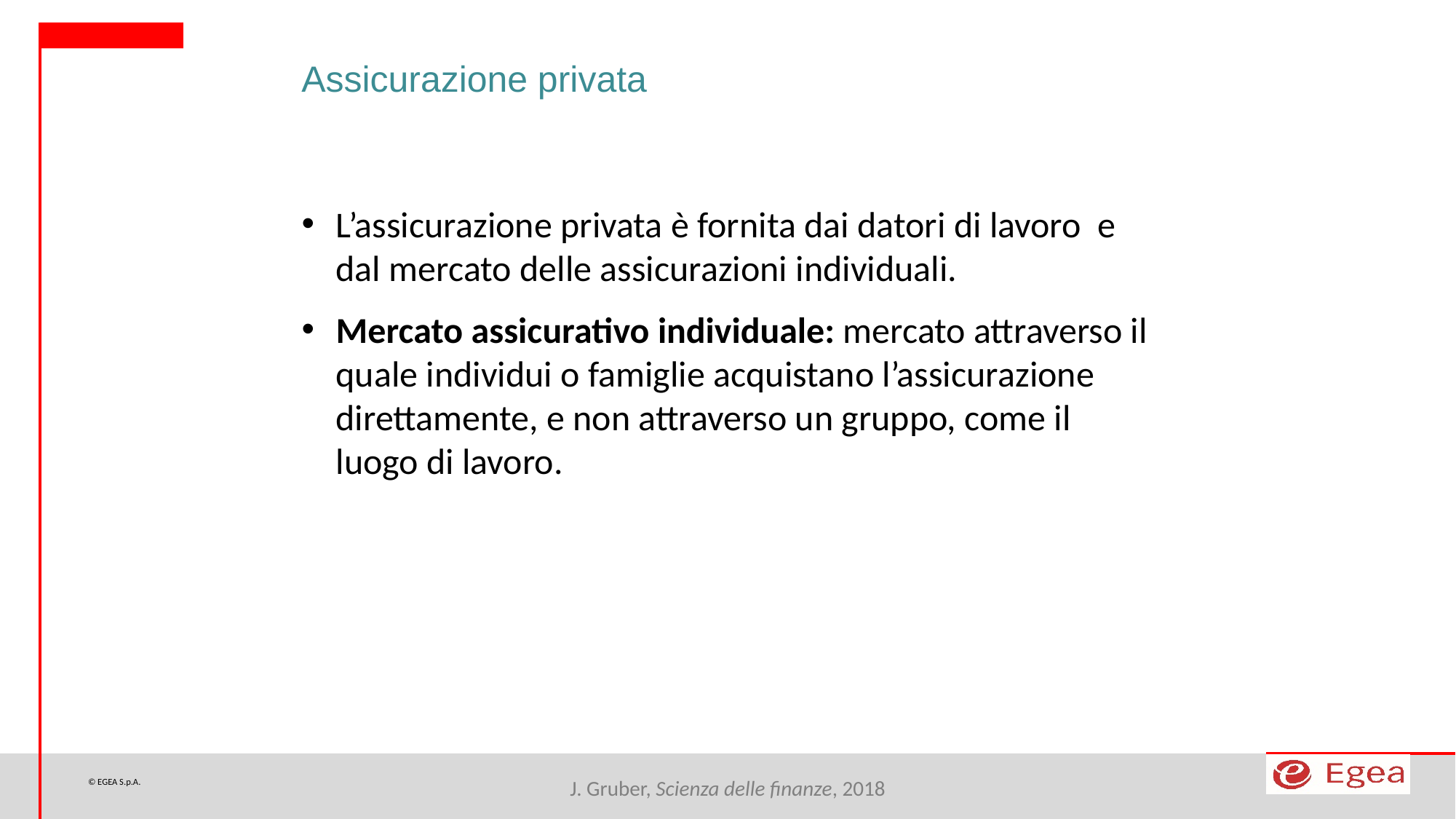

Assicurazione privata
L’assicurazione privata è fornita dai datori di lavoro  e dal mercato delle assicurazioni individuali.
Mercato assicurativo individuale: mercato attraverso il quale individui o famiglie acquistano l’assicurazione direttamente, e non attraverso un gruppo, come il luogo di lavoro.